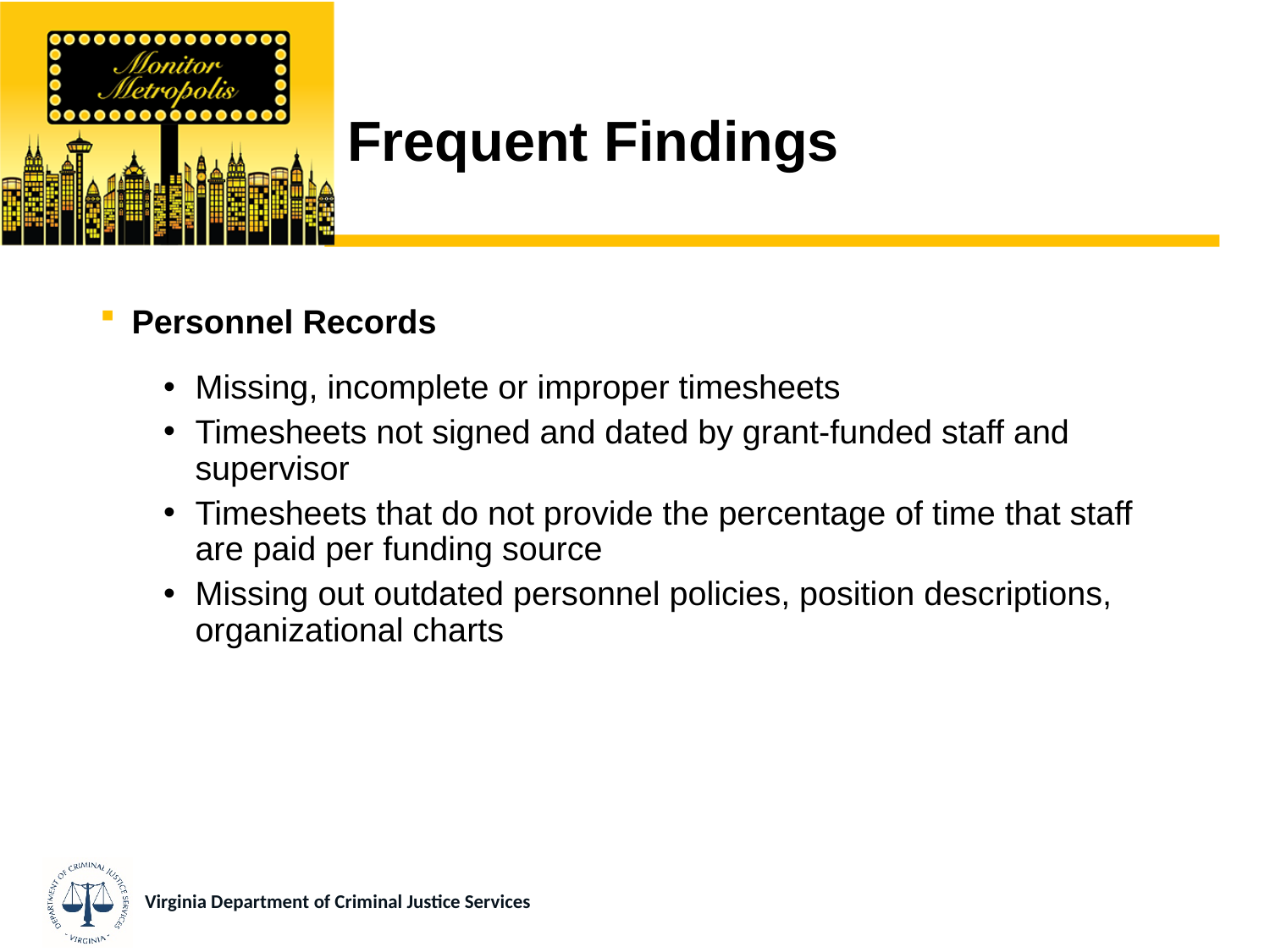

# Frequent Findings
Personnel Records
Missing, incomplete or improper timesheets
Timesheets not signed and dated by grant-funded staff and supervisor
Timesheets that do not provide the percentage of time that staff are paid per funding source
Missing out outdated personnel policies, position descriptions, organizational charts
Virginia Department of Criminal Justice Services